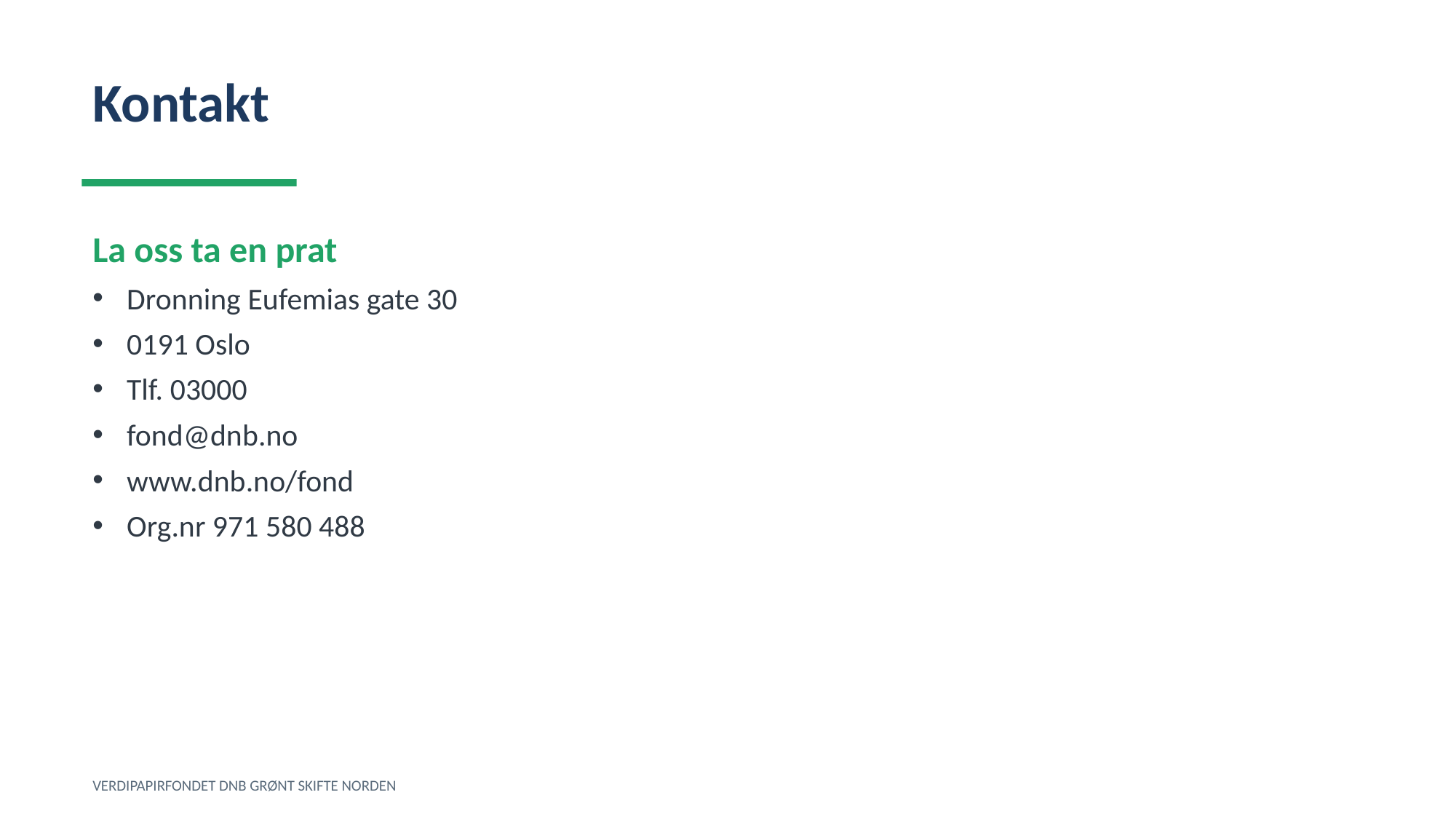

Kontakt

La oss ta en prat
Dronning Eufemias gate 30
0191 Oslo
Tlf. 03000
fond@dnb.no
www.dnb.no/fond
Org.nr 971 580 488
VERDIPAPIRFONDET DNB GRØNT SKIFTE NORDEN